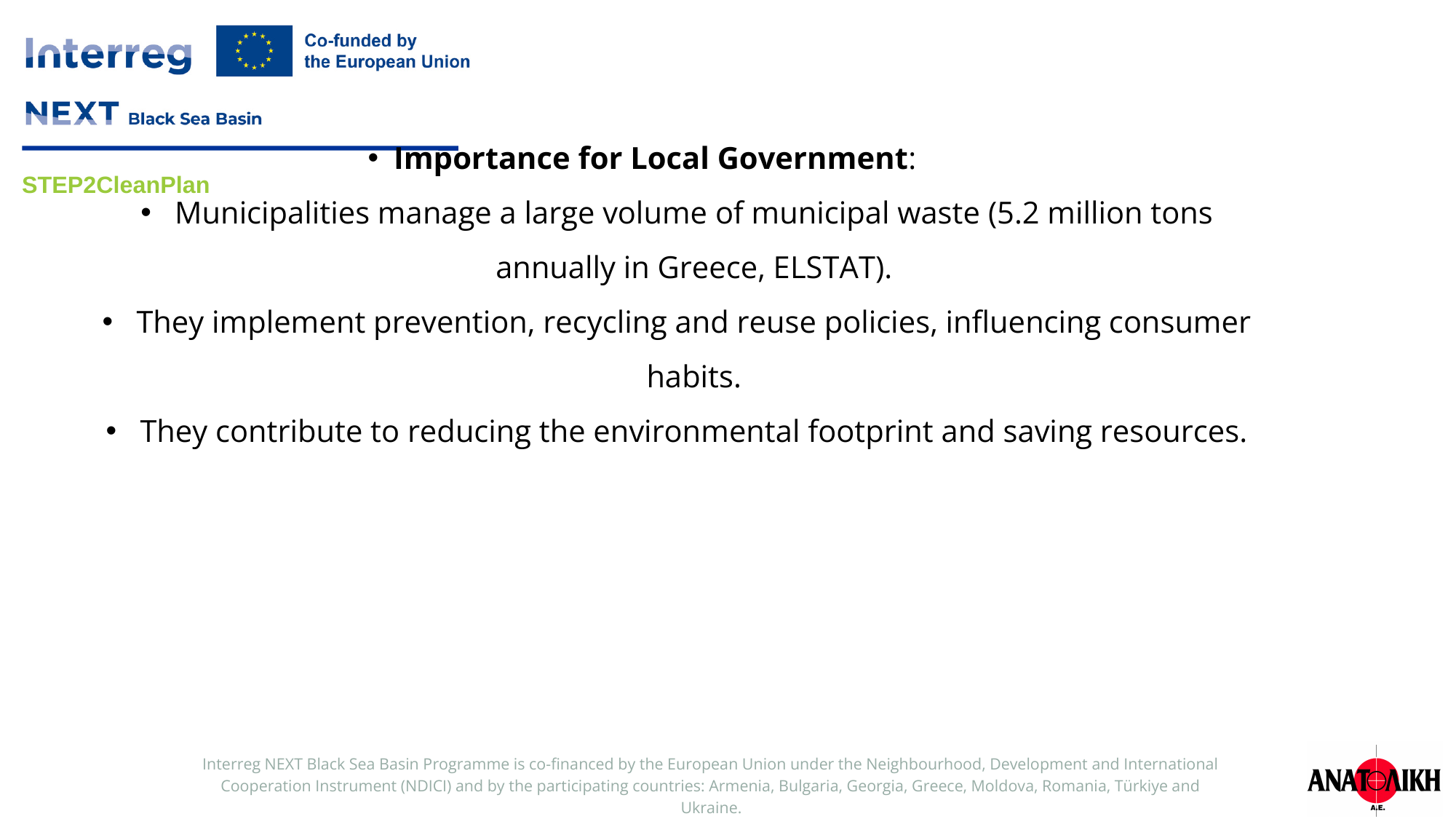

Importance for Local Government:
Municipalities manage a large volume of municipal waste (5.2 million tons annually in Greece, ELSTAT).
They implement prevention, recycling and reuse policies, influencing consumer habits.
They contribute to reducing the environmental footprint and saving resources.